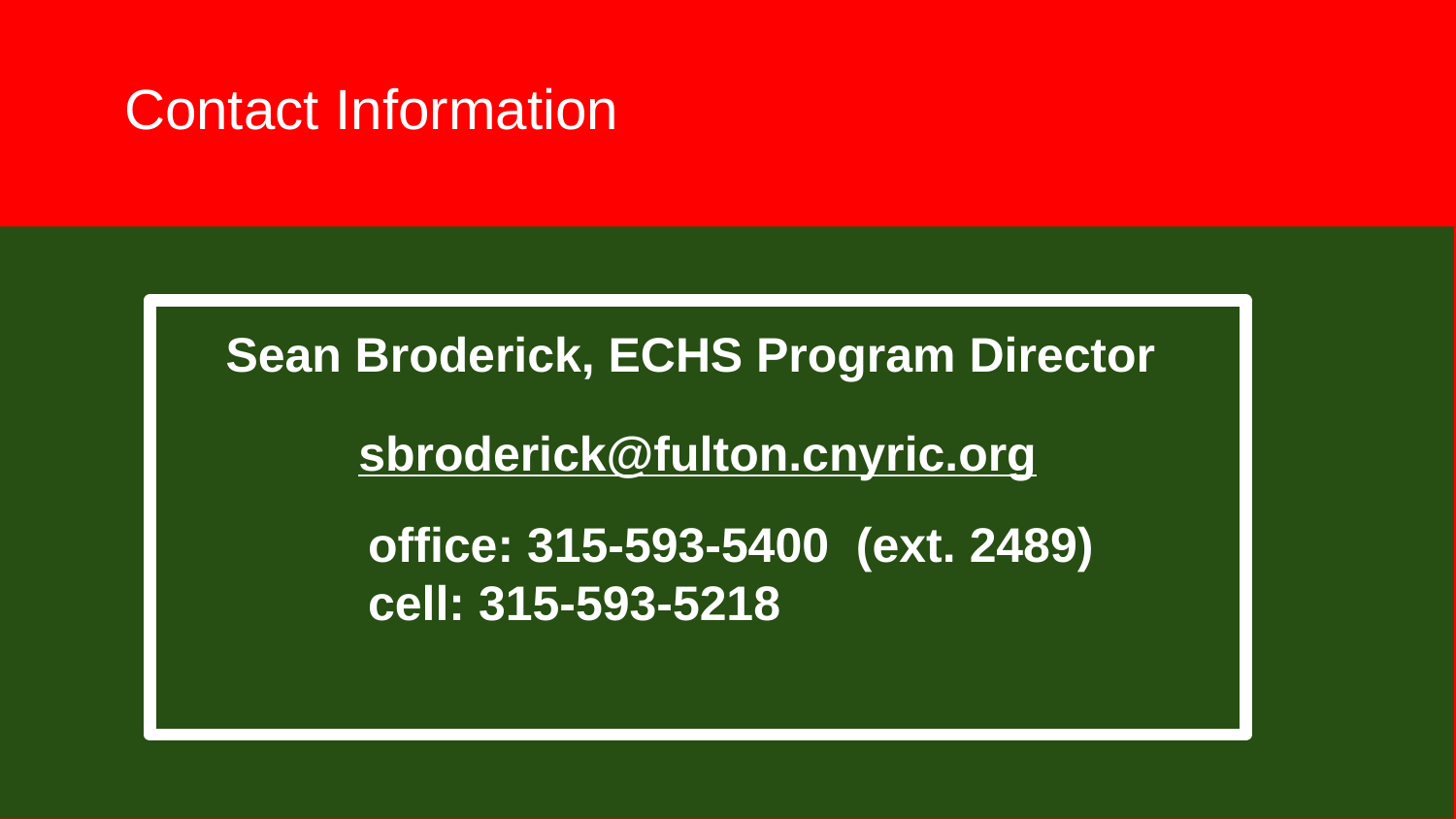

# Contact Information
Sean Broderick, ECHS Program Director
sbroderick@fulton.cnyric.org
               office: 315-593-5400  (ext. 2489)
               cell: 315-593-5218